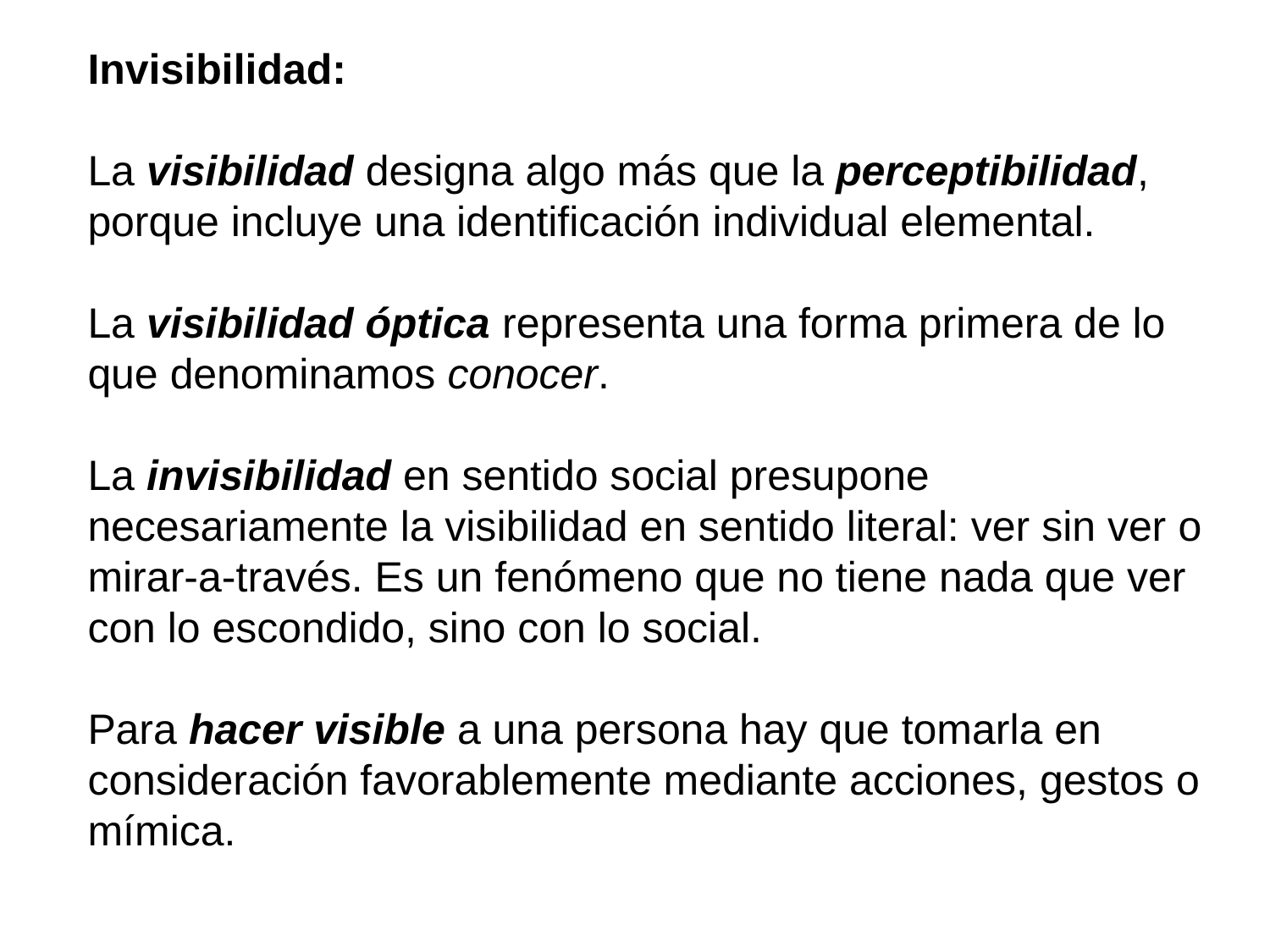

# Invisibilidad: La visibilidad designa algo más que la perceptibilidad, porque incluye una identificación individual elemental. La visibilidad óptica representa una forma primera de lo que denominamos conocer. La invisibilidad en sentido social presupone necesariamente la visibilidad en sentido literal: ver sin ver o mirar-a-través. Es un fenómeno que no tiene nada que ver con lo escondido, sino con lo social. Para hacer visible a una persona hay que tomarla en consideración favorablemente mediante acciones, gestos o mímica.